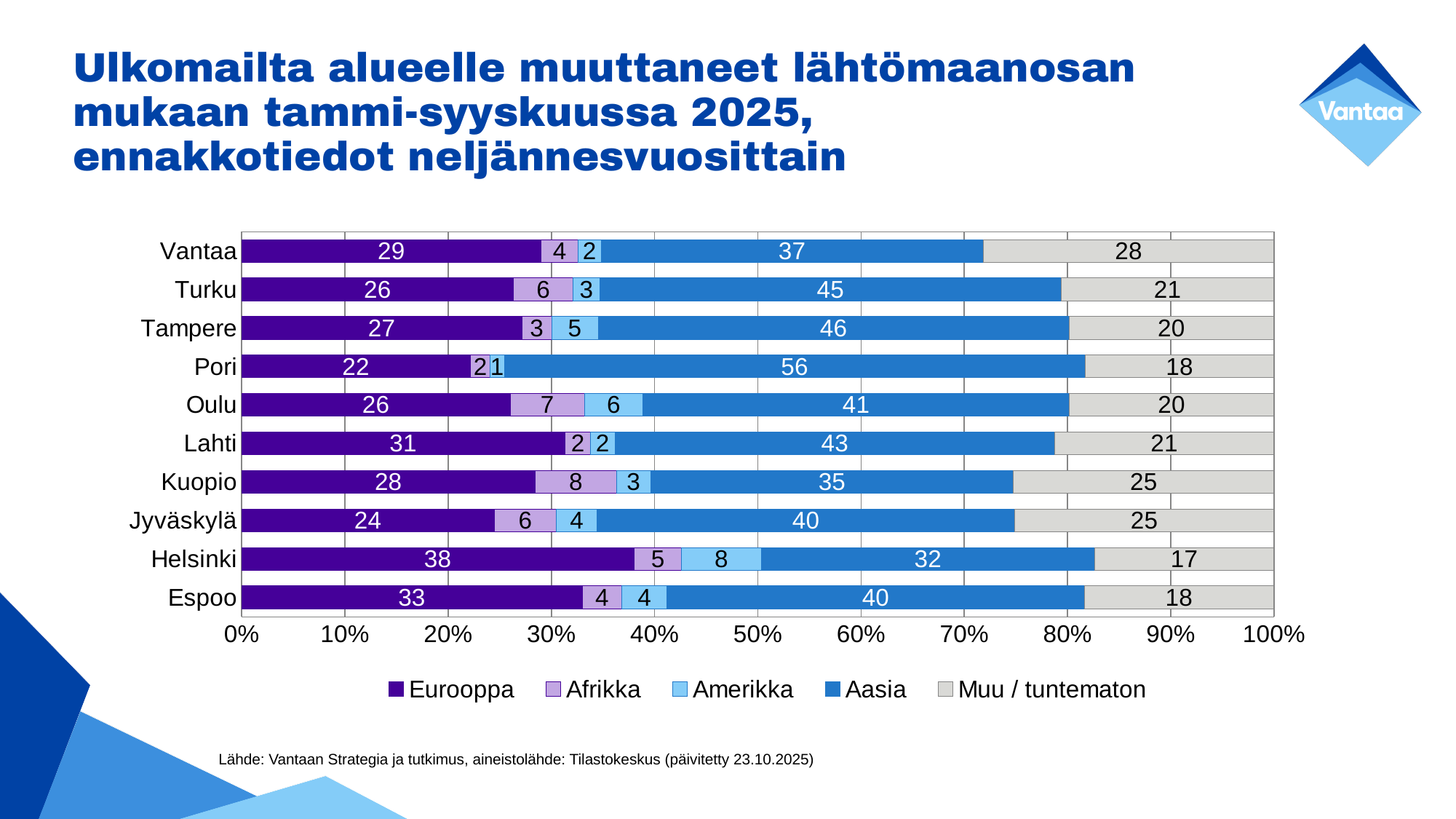

# Ulkomailta alueelle muuttaneet lähtömaanosan mukaan tammi-syyskuussa 2025, ennakkotiedot neljännesvuosittain

### Chart

| Category | Eurooppa | Afrikka | Amerikka | Aasia | Muu / tuntematon |
|---|---|---|---|---|---|
| Espoo | 32.98 | 3.87 | 4.37 | 40.4 | 18.38 |
| Helsinki | 38.02 | 4.61 | 7.7 | 32.3 | 17.37 |
| Jyväskylä | 24.47 | 6.04 | 3.92 | 40.47 | 25.11 |
| Kuopio | 28.45 | 7.86 | 3.33 | 35.12 | 25.24 |
| Lahti | 31.33 | 2.47 | 2.36 | 42.6 | 21.24 |
| Oulu | 26.04 | 7.16 | 5.7 | 41.25 | 19.85 |
| Pori | 22.16 | 1.93 | 1.35 | 56.26 | 18.3 |
| Tampere | 27.15 | 2.88 | 4.51 | 45.61 | 19.86 |
| Turku | 26.34 | 5.75 | 2.63 | 44.65 | 20.62 |
| Vantaa | 29.02 | 3.57 | 2.23 | 37.0 | 28.18 |
Lähde: Vantaan Strategia ja tutkimus, aineistolähde: Tilastokeskus (päivitetty 23.10.2025)